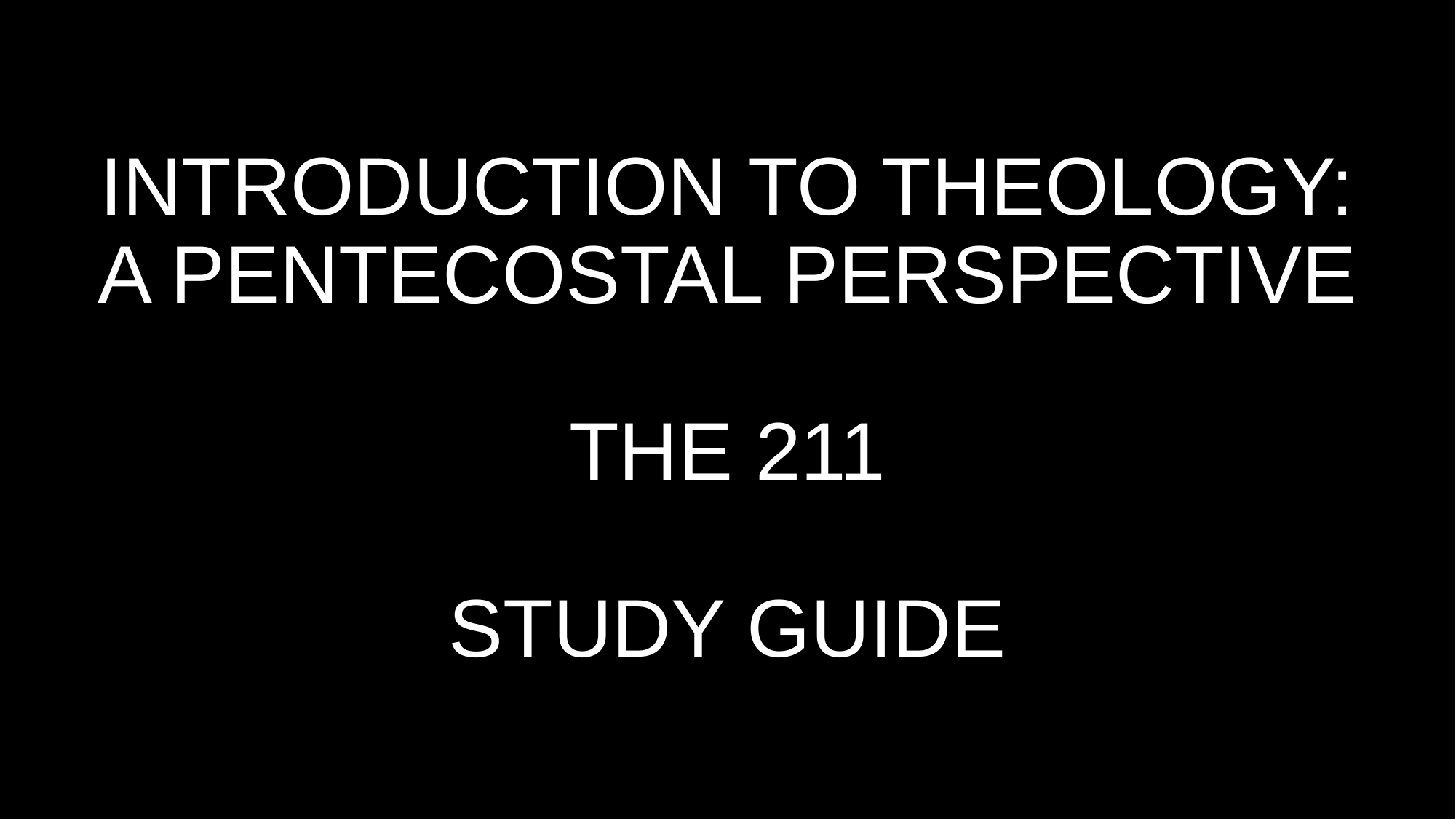

# INTRODUCTION TO THEOLOGY: A PENTECOSTAL PERSPECTIVE THE 211 STUDY GUIDE